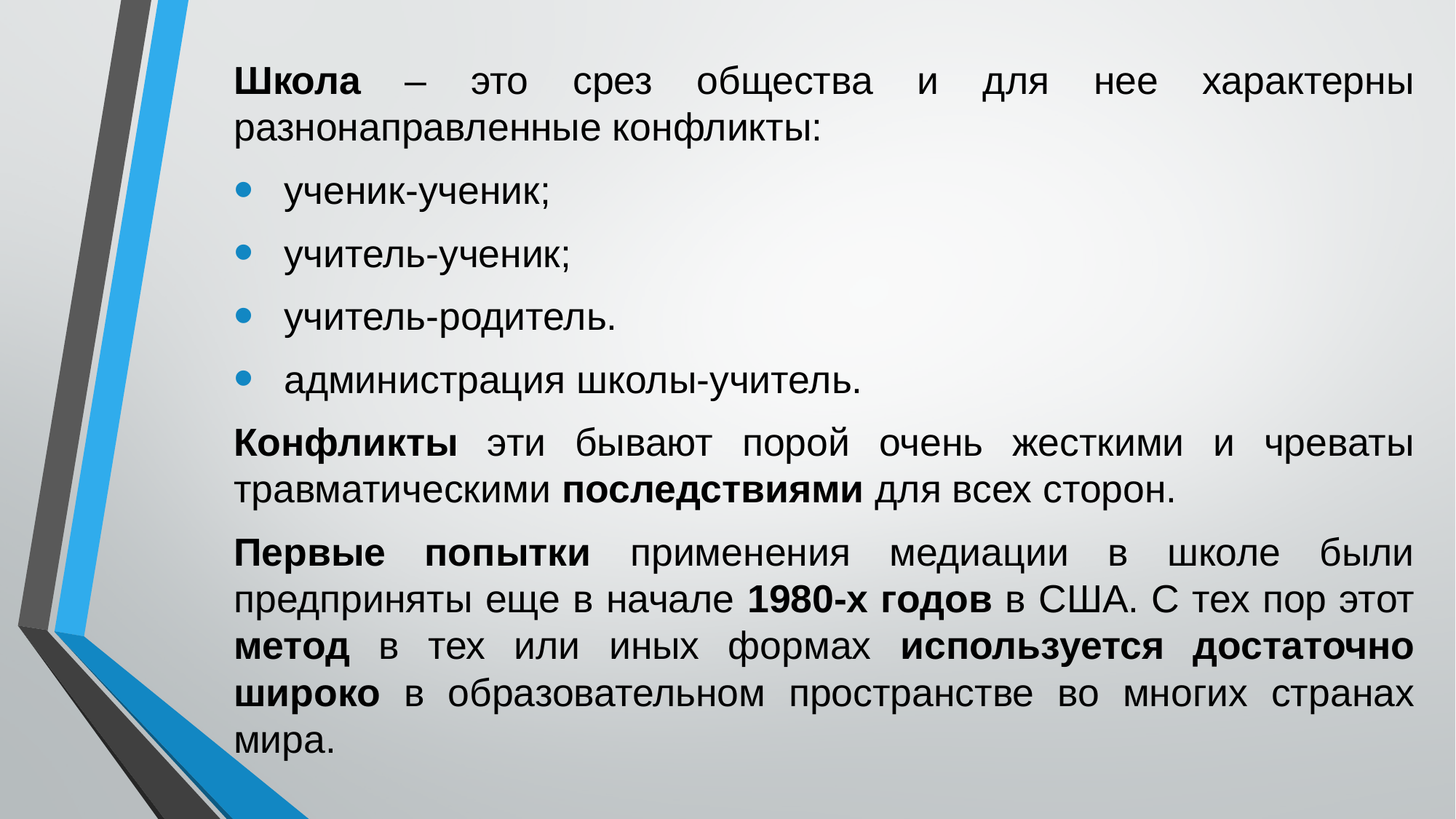

Школа – это срез общества и для нее характерны разнонаправленные конфликты:
ученик-ученик;
учитель-ученик;
учитель-родитель.
администрация школы-учитель.
Конфликты эти бывают порой очень жесткими и чреваты травматическими последствиями для всех сторон.
Первые попытки применения медиации в школе были предприняты еще в начале 1980-х годов в США. С тех пор этот метод в тех или иных формах используется достаточно широко в образовательном пространстве во многих странах мира.